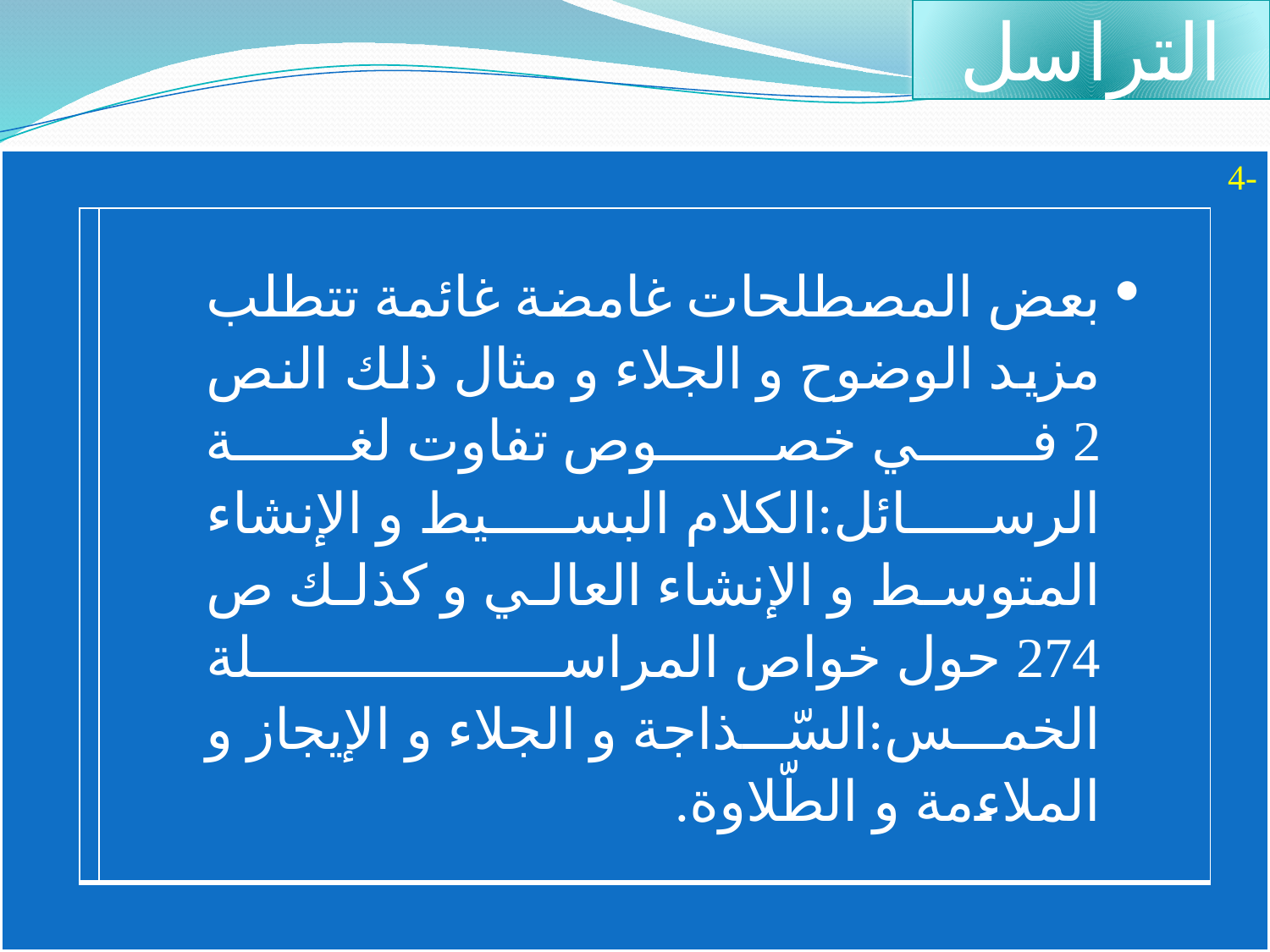

التراسل
4-
|  | بعض المصطلحات غامضة غائمة تتطلب مزيد الوضوح و الجلاء و مثال ذلك النص 2 في خصوص تفاوت لغة الرسائل:الكلام البسيط و الإنشاء المتوسط و الإنشاء العالي و كذلك ص 274 حول خواص المراسلة الخمس:السّذاجة و الجلاء و الإيجاز و الملاءمة و الطّلاوة. |
| --- | --- |